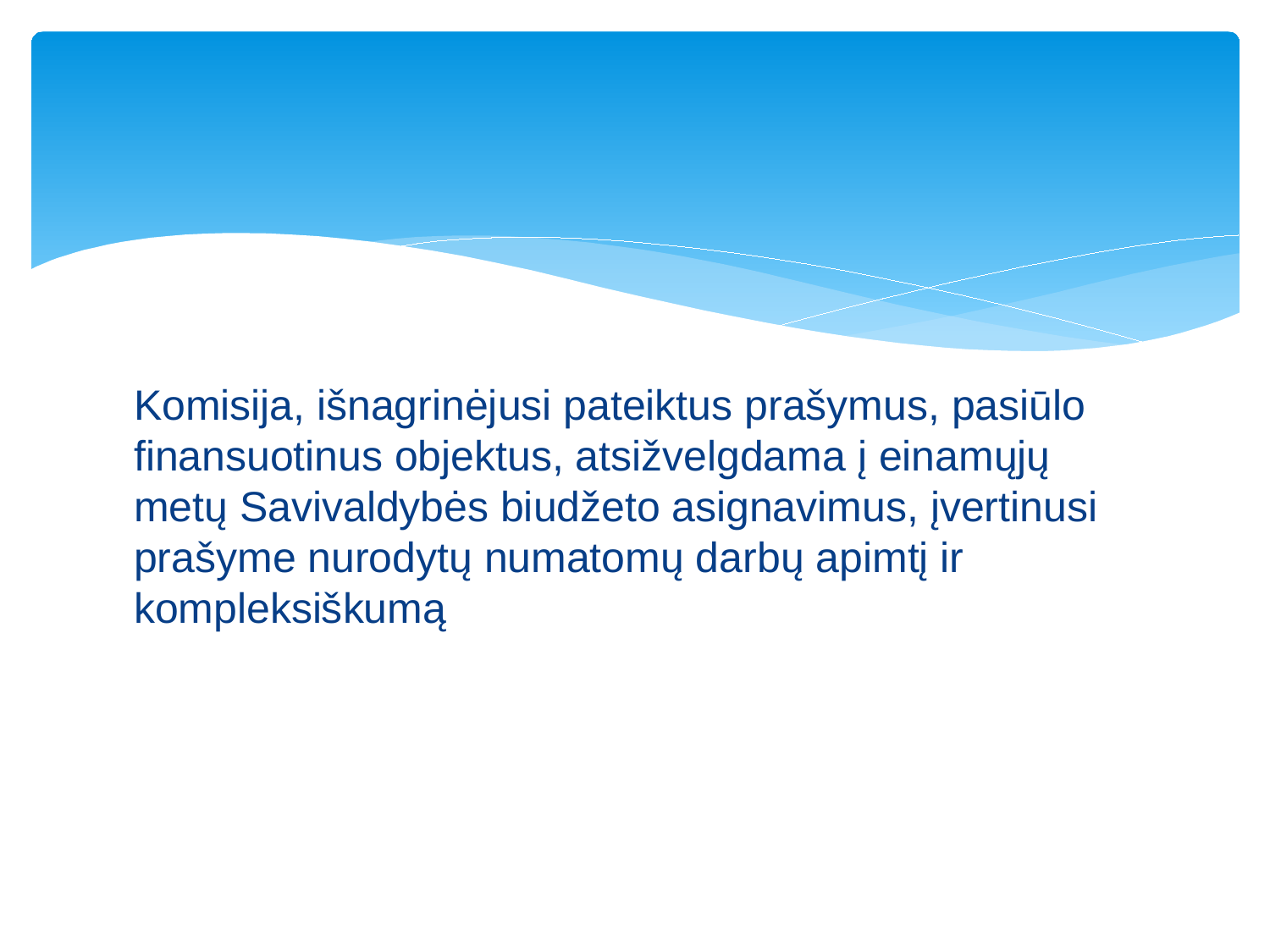

Komisija, išnagrinėjusi pateiktus prašymus, pasiūlo finansuotinus objektus, atsižvelgdama į einamųjų metų Savivaldybės biudžeto asignavimus, įvertinusi prašyme nurodytų numatomų darbų apimtį ir kompleksiškumą